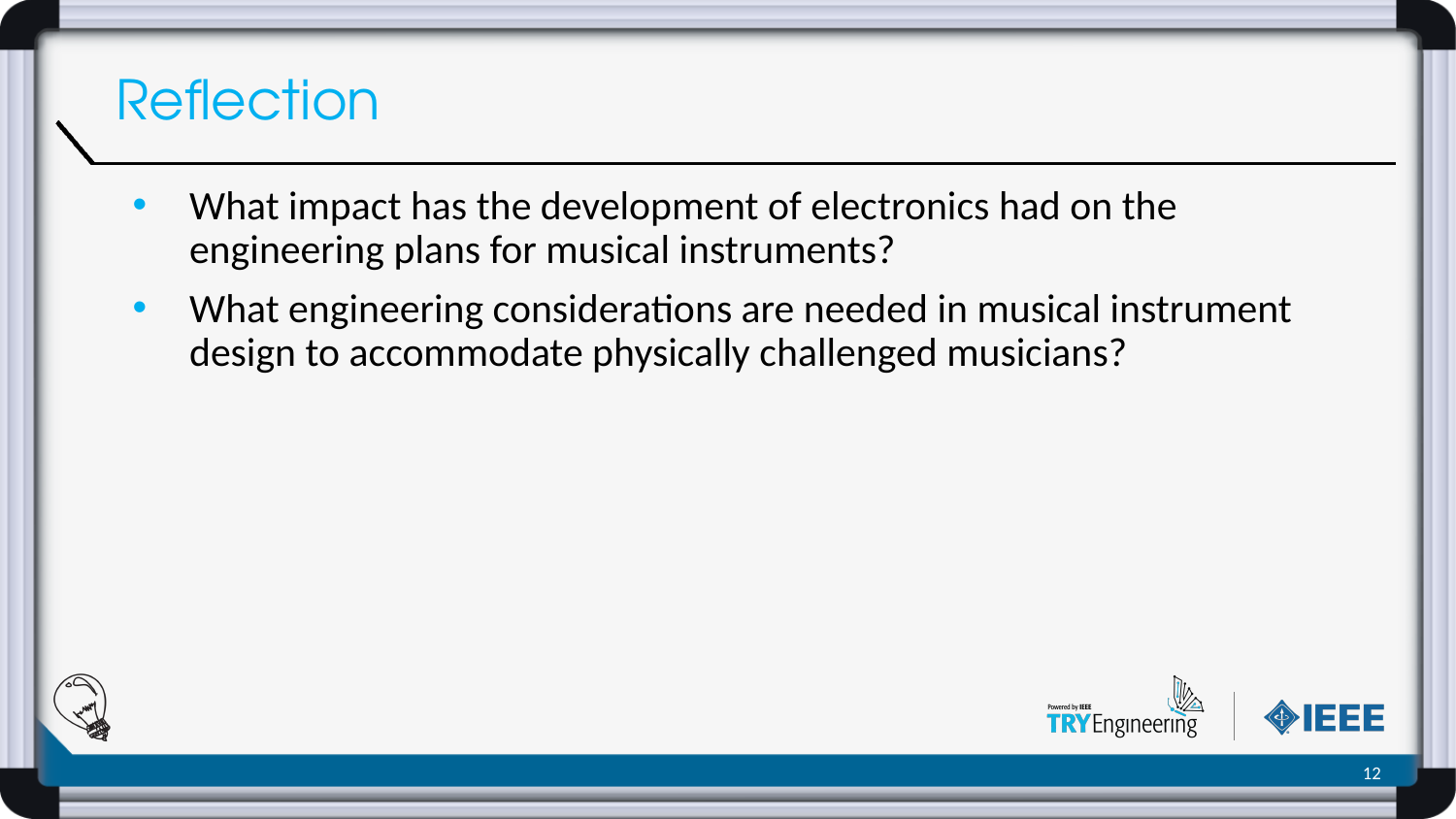

# Reflection
What impact has the development of electronics had on the engineering plans for musical instruments?
What engineering considerations are needed in musical instrument design to accommodate physically challenged musicians?
12